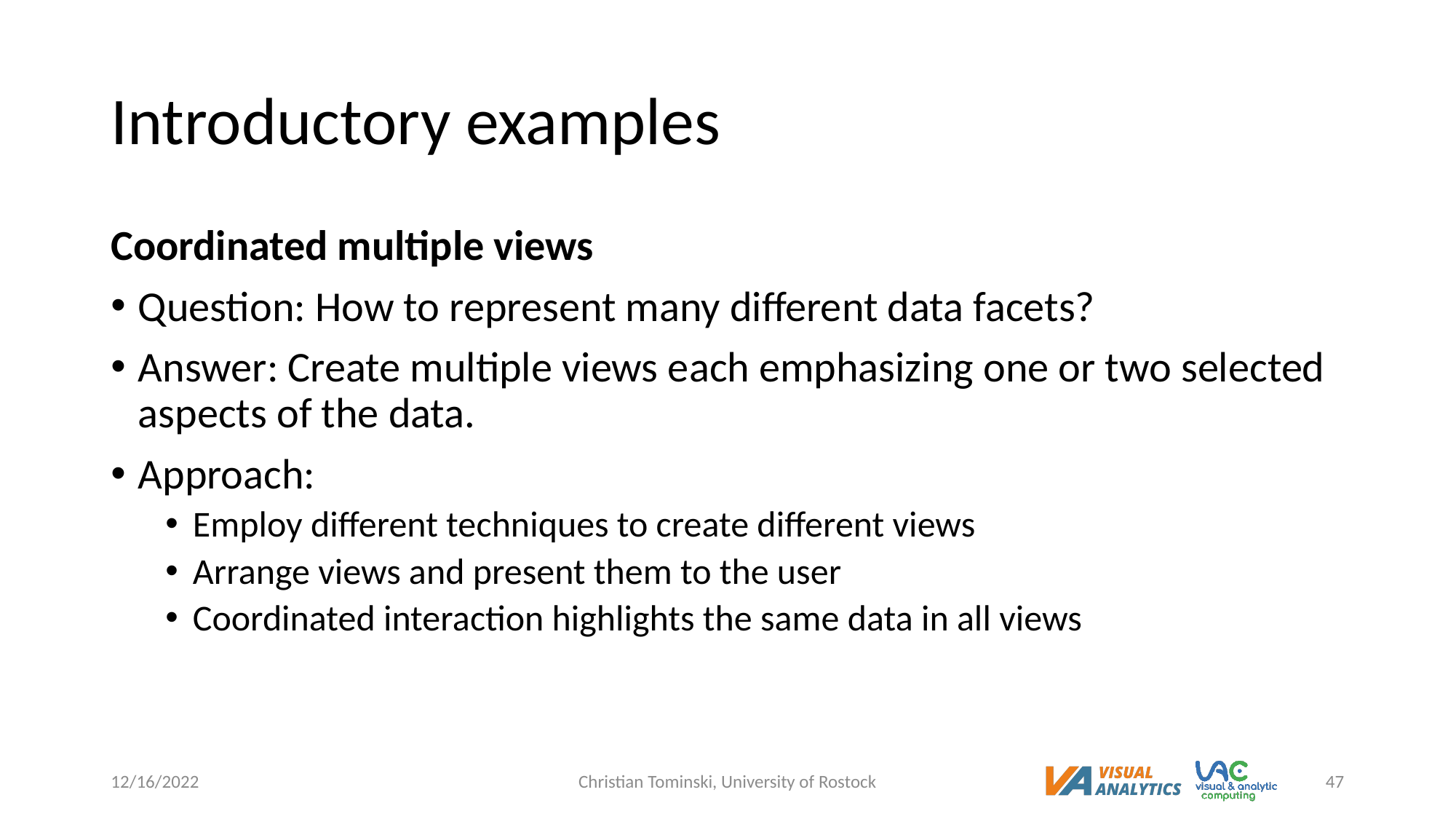

# Introductory examples
Coordinated multiple views
Question: How to represent many different data facets?
Answer: Create multiple views each emphasizing one or two selected aspects of the data.
Approach:
Employ different techniques to create different views
Arrange views and present them to the user
Coordinated interaction highlights the same data in all views
12/16/2022
Christian Tominski, University of Rostock
47